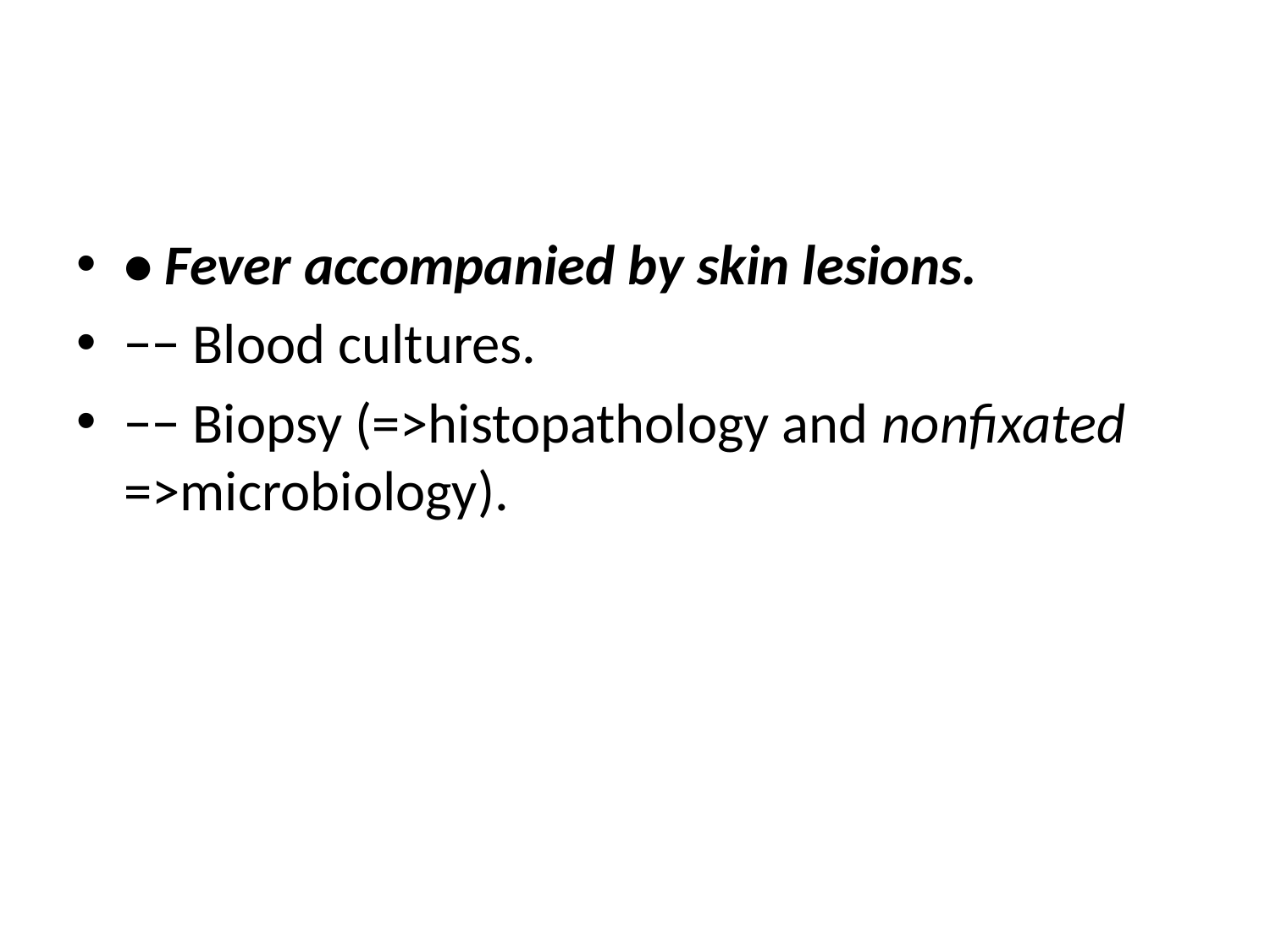

#
• Fever accompanied by skin lesions.
−− Blood cultures.
−− Biopsy (=>histopathology and nonfixated =>microbiology).